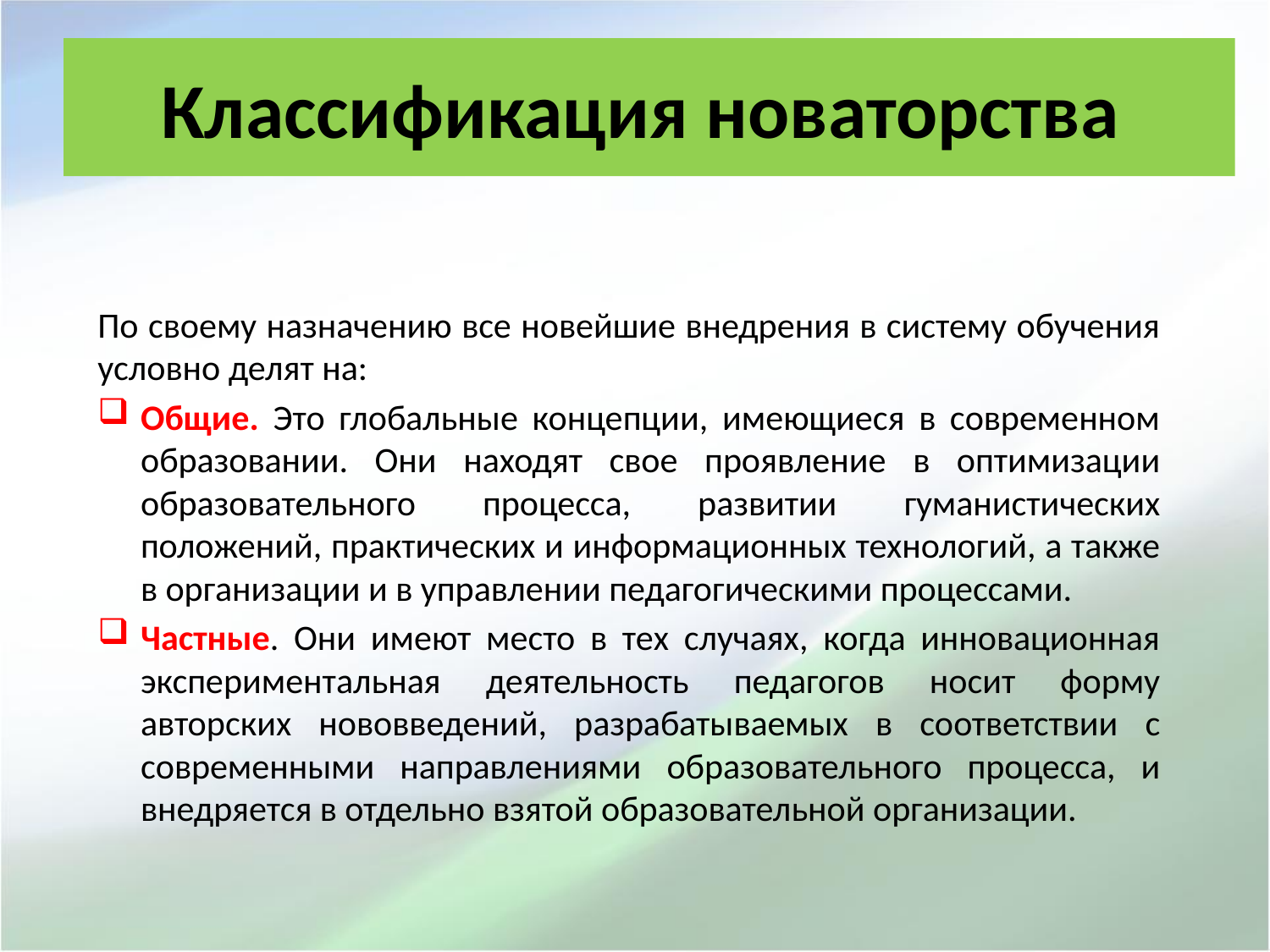

# Классификация новаторства
По своему назначению все новейшие внедрения в систему обучения условно делят на:
Общие. Это глобальные концепции, имеющиеся в современном образовании. Они находят свое проявление в оптимизации образовательного процесса, развитии гуманистических положений, практических и информационных технологий, а также в организации и в управлении педагогическими процессами.
Частные. Они имеют место в тех случаях, когда инновационная экспериментальная деятельность педагогов носит форму авторских нововведений, разрабатываемых в соответствии с современными направлениями образовательного процесса, и внедряется в отдельно взятой образовательной организации.